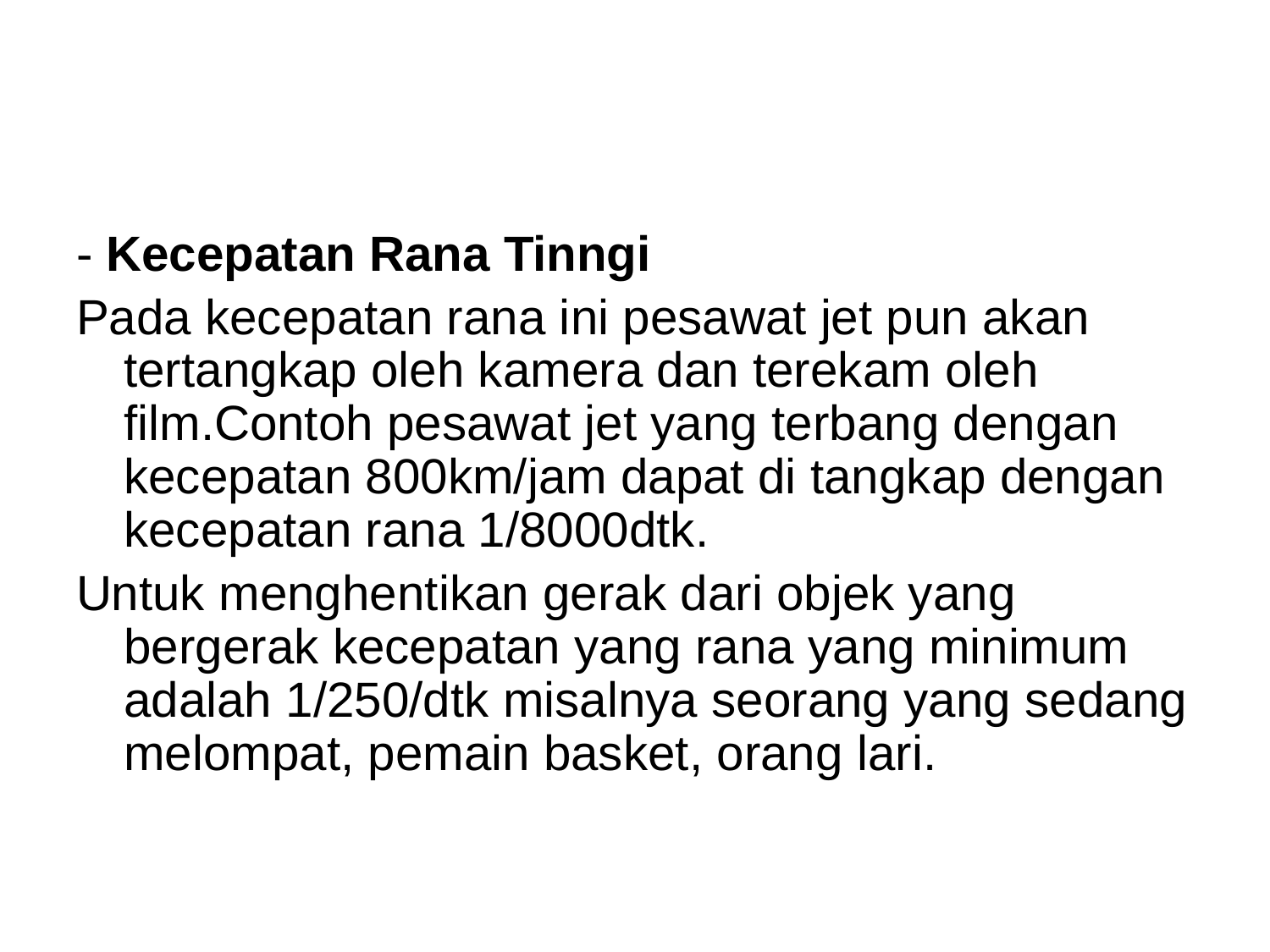

#
- Kecepatan Rana Tinngi
Pada kecepatan rana ini pesawat jet pun akan tertangkap oleh kamera dan terekam oleh film.Contoh pesawat jet yang terbang dengan kecepatan 800km/jam dapat di tangkap dengan kecepatan rana 1/8000dtk.
Untuk menghentikan gerak dari objek yang bergerak kecepatan yang rana yang minimum adalah 1/250/dtk misalnya seorang yang sedang melompat, pemain basket, orang lari.